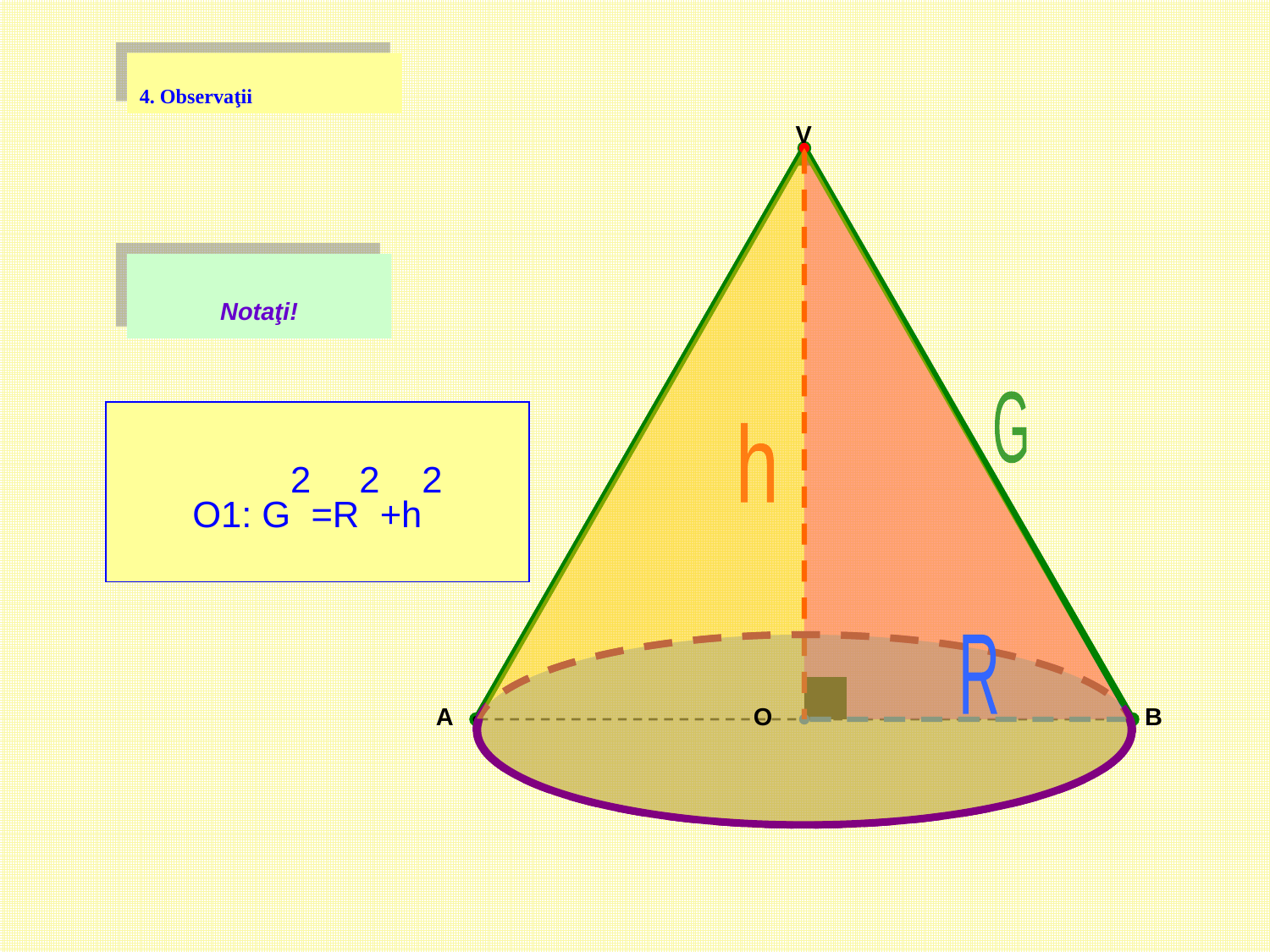

4. Observaţii
V

Notaţi!
G
O1: G2=R2+h2
h

R
A
O
B